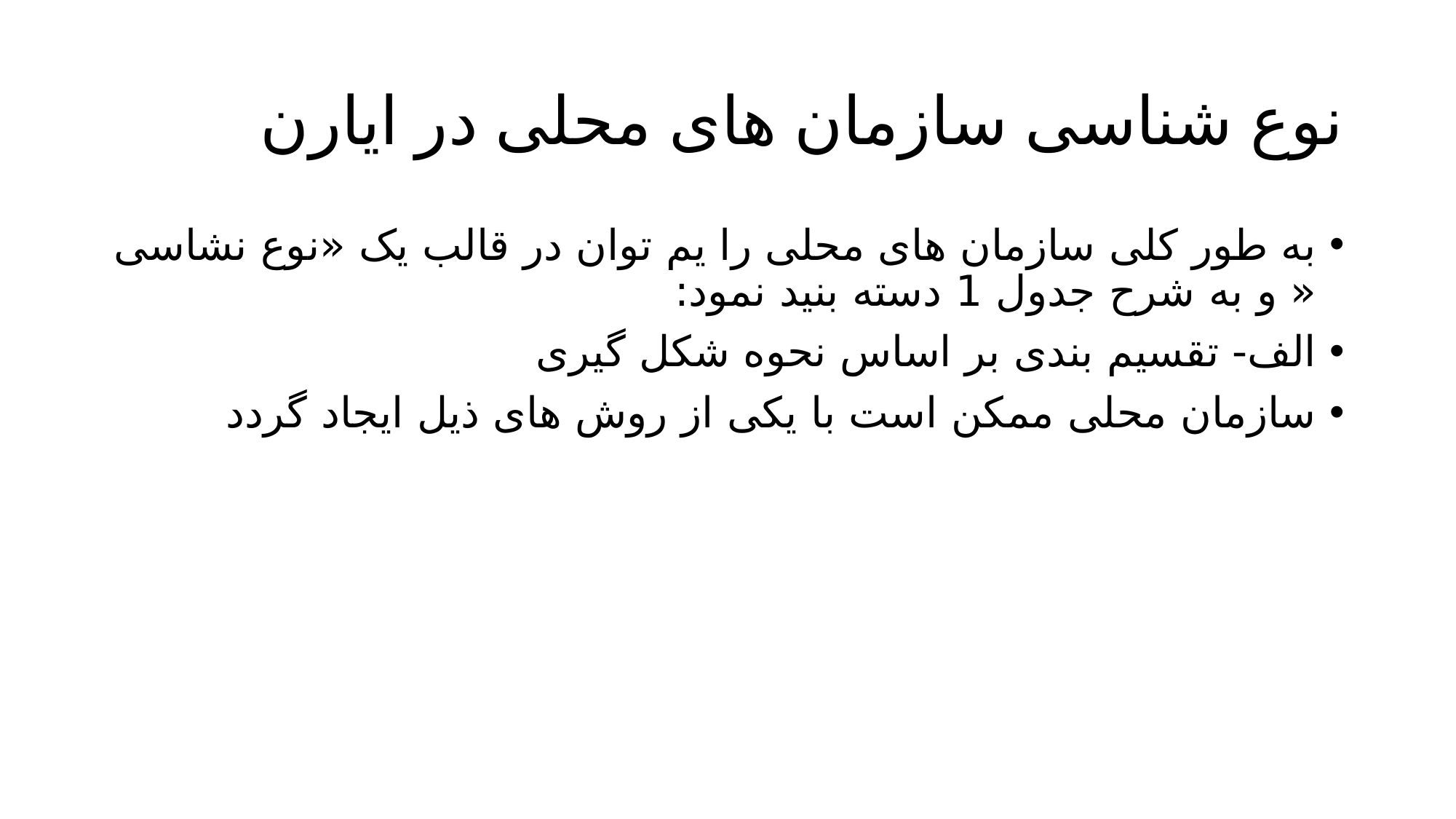

# نوع شناسی سازمان های محلی در ایارن
به طور کلی سازمان های محلی را یم توان در قالب یک «نوع نشاسی « و به شرح جدول 1 دسته بنید نمود:
الف- تقسیم بندی بر اساس نحوه شکل گیری
سازمان محلی ممکن است با یکی از روش های ذیل ایجاد گردد